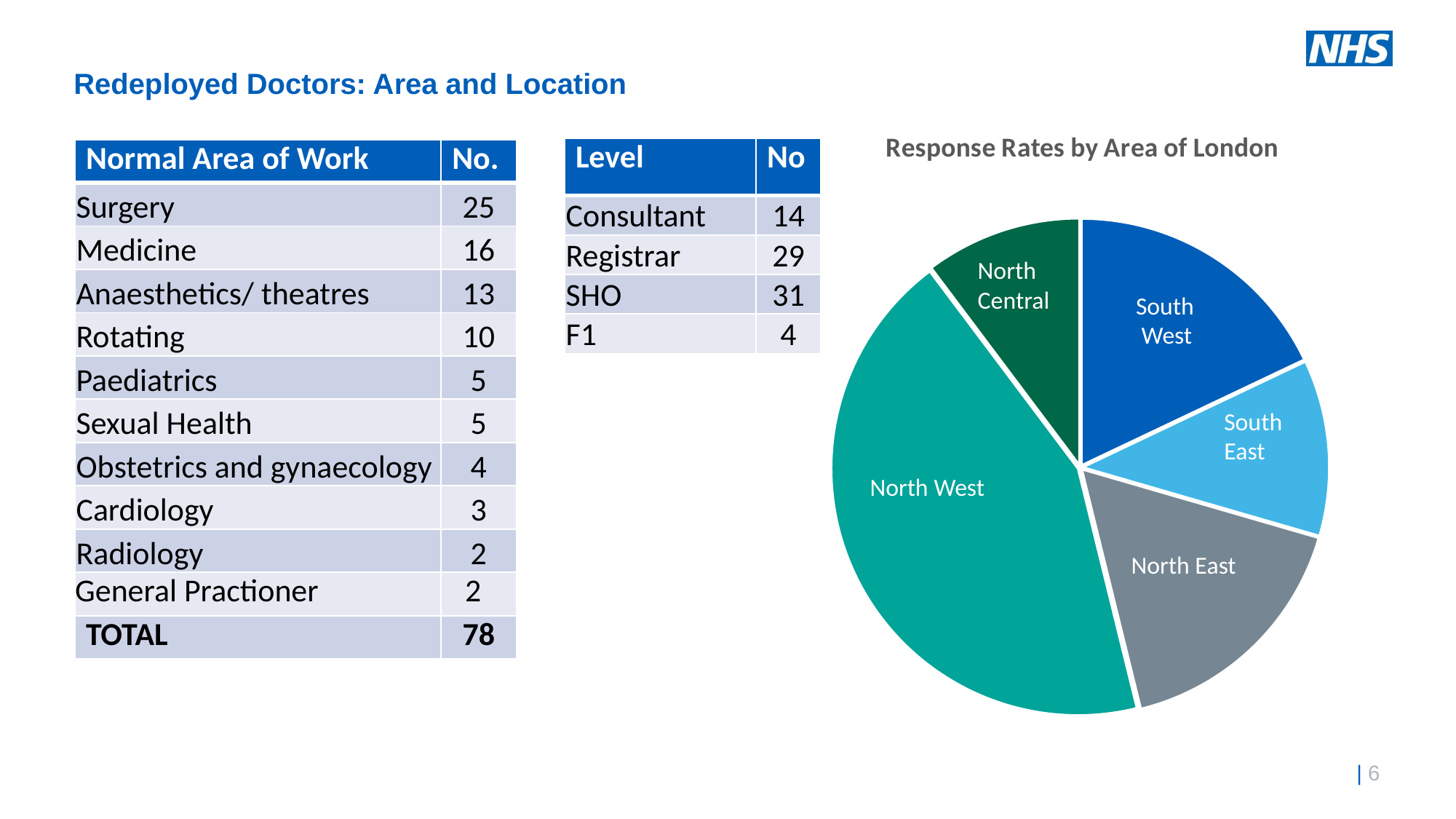

# Redeployed Doctors: Area and Location

### Chart: Response Rates by Area of London

| Category | Sales |
|---|---|
| South West London | 14.0 |
| South East London | 9.0 |
| North East London | 13.0 |
| North West London | 34.0 |
| North Central London | 8.0 |
| Level | No |
| --- | --- |
| Consultant | 14 |
| Registrar | 29 |
| SHO | 31 |
| F1 | 4 |
| Normal Area of Work | No. |
| --- | --- |
| Surgery | 25 |
| Medicine | 16 |
| Anaesthetics/ theatres | 13 |
| Rotating | 10 |
| Paediatrics | 5 |
| Sexual Health | 5 |
| Obstetrics and gynaecology | 4 |
| Cardiology | 3 |
| Radiology | 2 |
| General Practioner | 2 |
| TOTAL | 78 |
North
Central
South
 West
South East
North West
North East